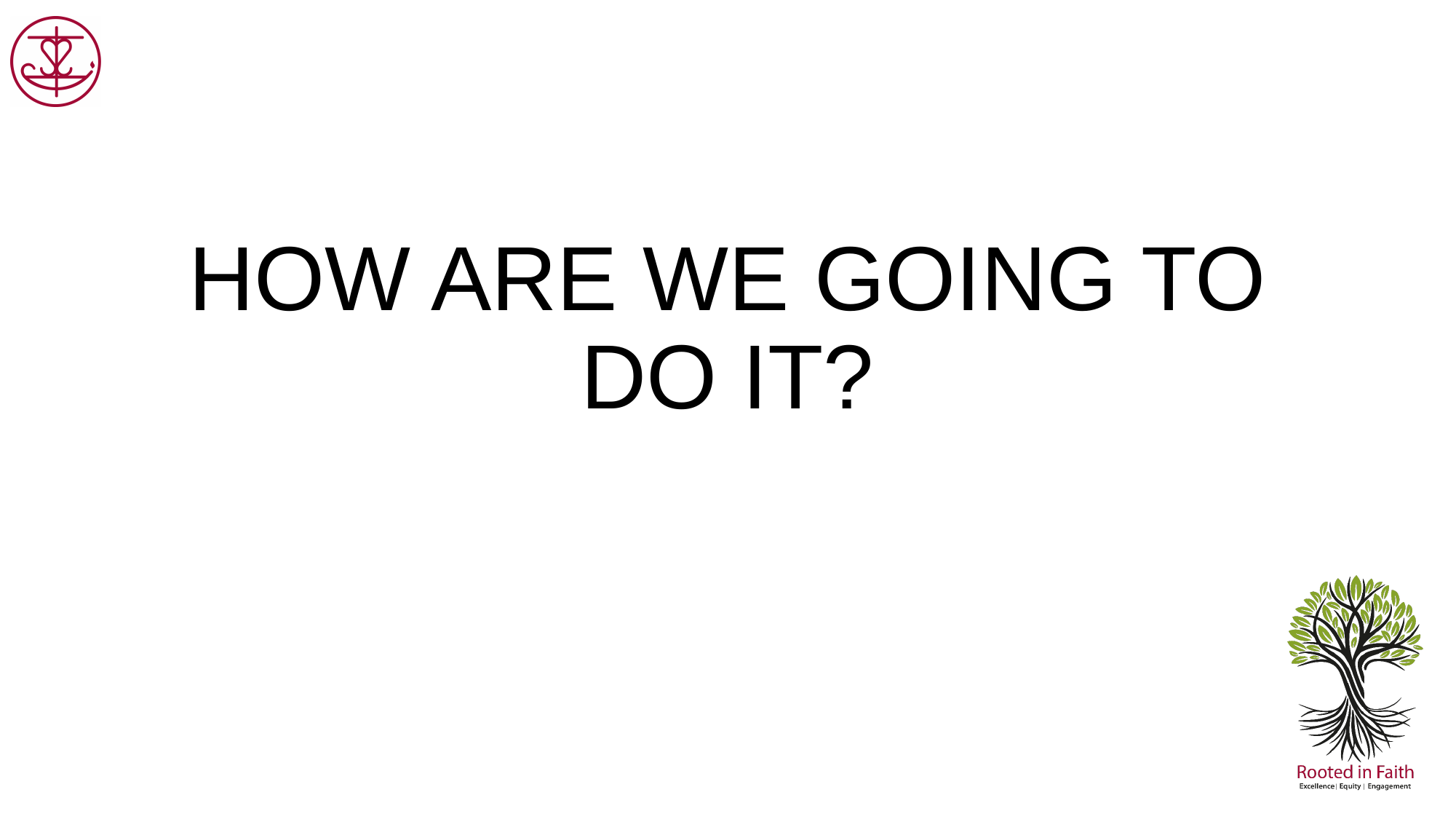

# HOW ARE WE GOING TO DO IT?